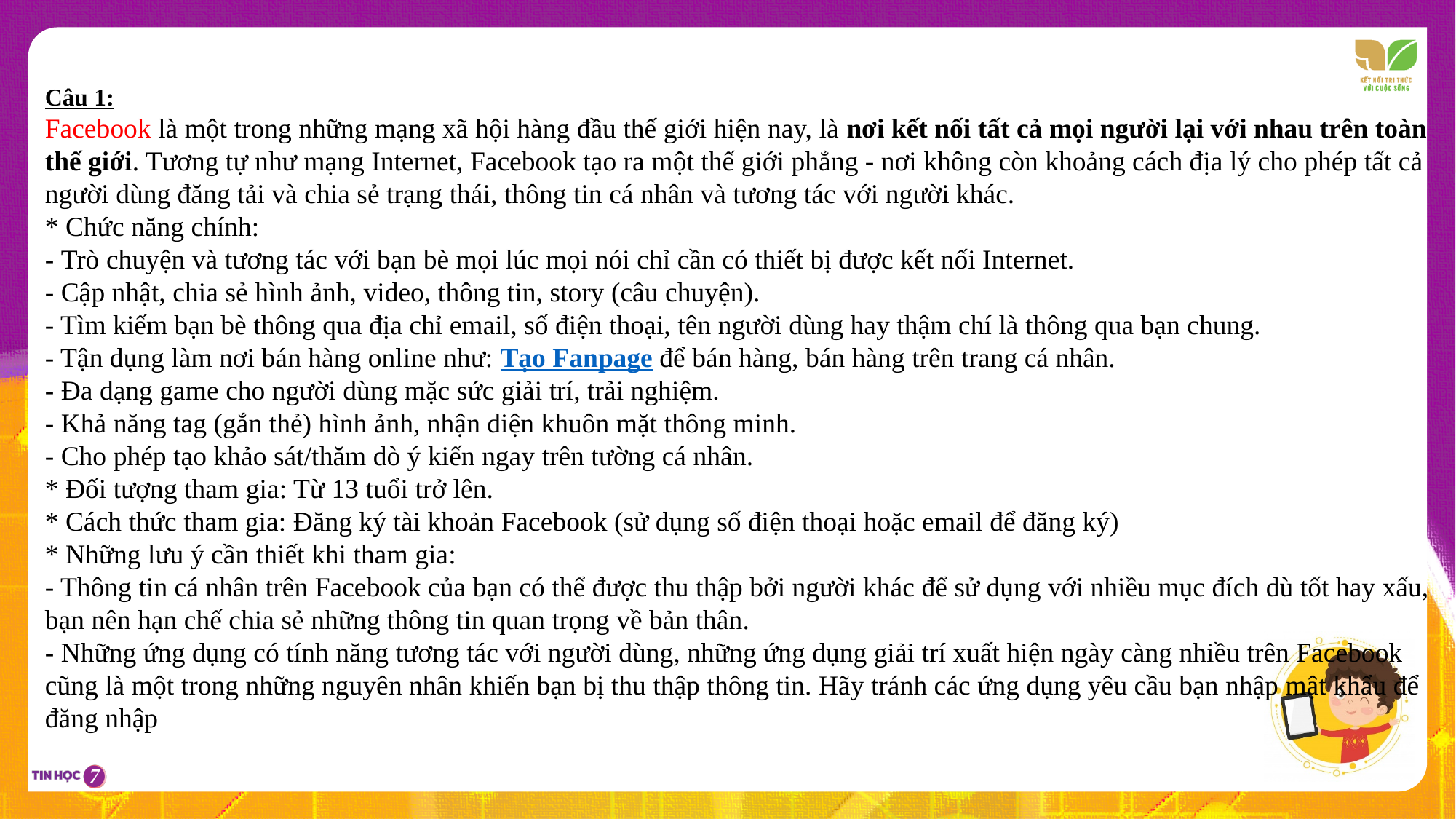

Câu 1:
Facebook là một trong những mạng xã hội hàng đầu thế giới hiện nay, là nơi kết nối tất cả mọi người lại với nhau trên toàn thế giới. Tương tự như mạng Internet, Facebook tạo ra một thế giới phẳng - nơi không còn khoảng cách địa lý cho phép tất cả người dùng đăng tải và chia sẻ trạng thái, thông tin cá nhân và tương tác với người khác.
* Chức năng chính:
- Trò chuyện và tương tác với bạn bè mọi lúc mọi nói chỉ cần có thiết bị được kết nối Internet.
- Cập nhật, chia sẻ hình ảnh, video, thông tin, story (câu chuyện).
- Tìm kiếm bạn bè thông qua địa chỉ email, số điện thoại, tên người dùng hay thậm chí là thông qua bạn chung.
- Tận dụng làm nơi bán hàng online như: Tạo Fanpage để bán hàng, bán hàng trên trang cá nhân.
- Đa dạng game cho người dùng mặc sức giải trí, trải nghiệm.
- Khả năng tag (gắn thẻ) hình ảnh, nhận diện khuôn mặt thông minh.
- Cho phép tạo khảo sát/thăm dò ý kiến ngay trên tường cá nhân.
* Đối tượng tham gia: Từ 13 tuổi trở lên.
* Cách thức tham gia: Đăng ký tài khoản Facebook (sử dụng số điện thoại hoặc email để đăng ký)
* Những lưu ý cần thiết khi tham gia:
- Thông tin cá nhân trên Facebook của bạn có thể được thu thập bởi người khác để sử dụng với nhiều mục đích dù tốt hay xấu, bạn nên hạn chế chia sẻ những thông tin quan trọng về bản thân.
- Những ứng dụng có tính năng tương tác với người dùng, những ứng dụng giải trí xuất hiện ngày càng nhiều trên Facebook cũng là một trong những nguyên nhân khiến bạn bị thu thập thông tin. Hãy tránh các ứng dụng yêu cầu bạn nhập mật khẩu để đăng nhập